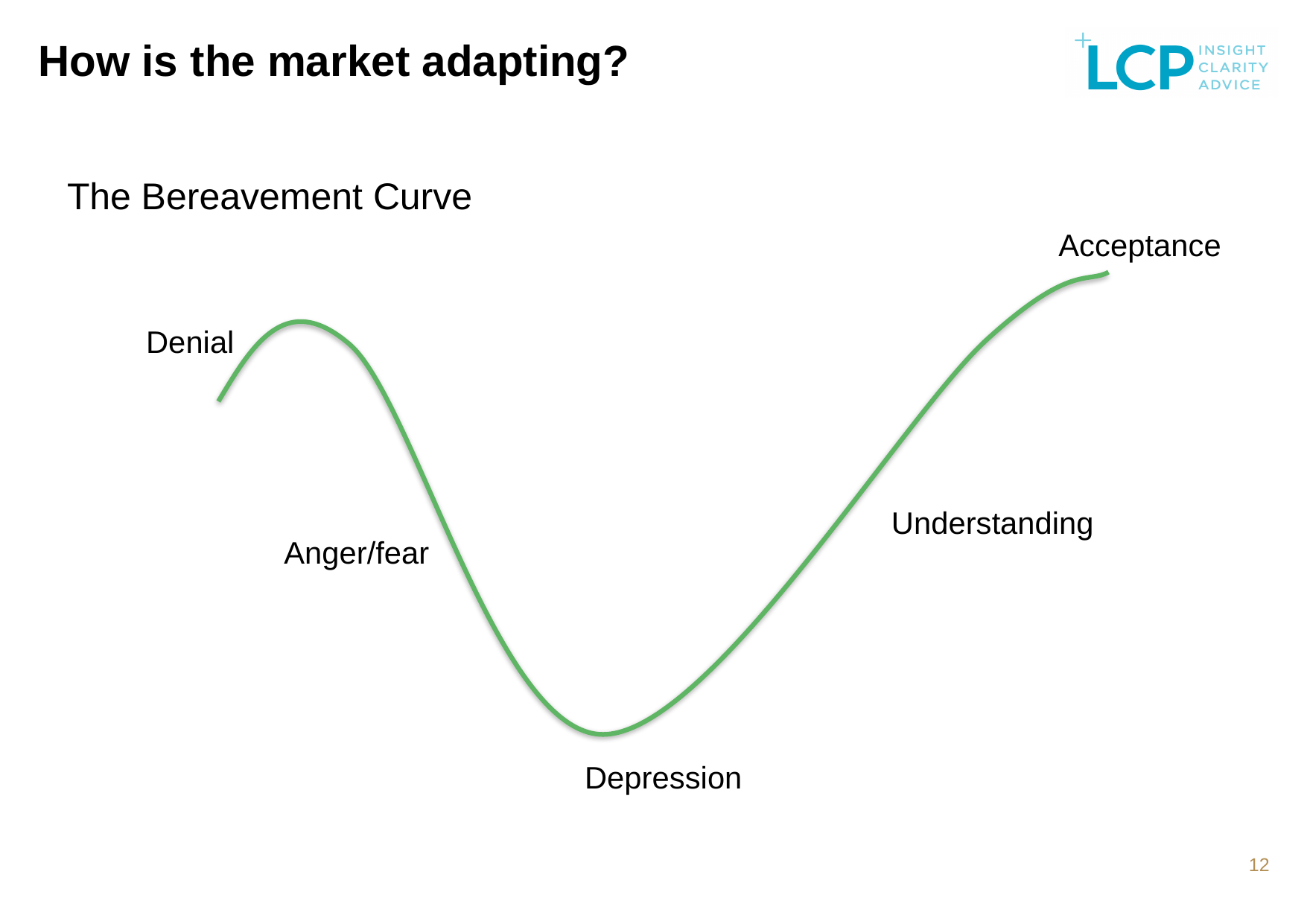

# How is the market adapting?
The Bereavement Curve
Acceptance

Denial
Understanding
Anger/fear
Depression
12